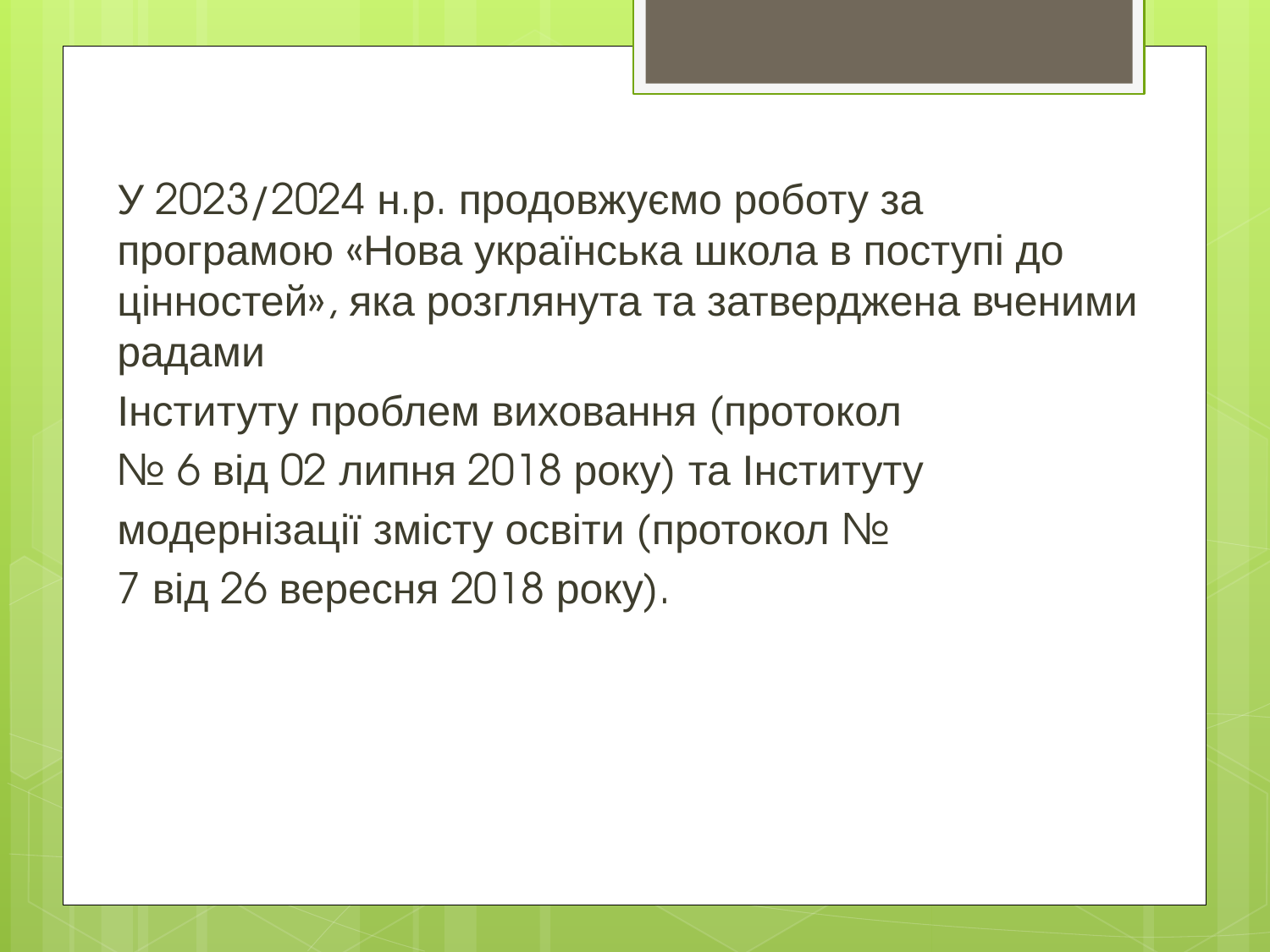

У 2023/2024 н.р. продовжуємо роботу за програмою «Нова українська школа в поступі до цінностей», яка розглянута та затверджена вченими радами
Інституту проблем виховання (протокол
№ 6 від 02 липня 2018 року) та Інституту
модернізації змісту освіти (протокол №
7 від 26 вересня 2018 року).